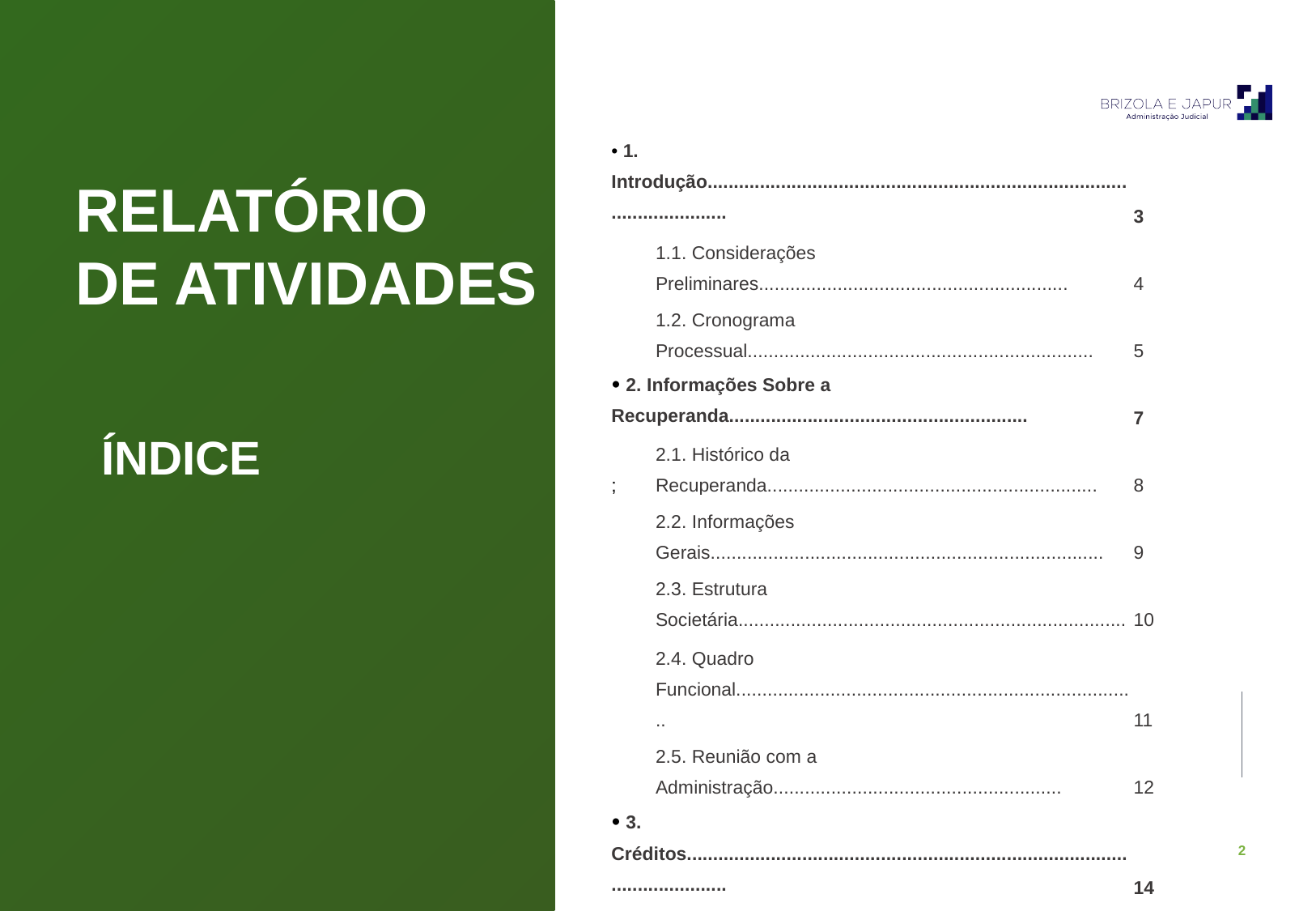

| 1. Introdução...................................................................................................... |  | 3 |
| --- | --- | --- |
|  | 1.1. Considerações Preliminares........................................................... | 4 |
|  | 1.2. Cronograma Processual.................................................................. | 5 |
| 2. Informações Sobre a Recuperanda......................................................... |  | 7 |
| ; | 2.1. Histórico da Recuperanda............................................................... | 8 |
|  | 2.2. Informações Gerais........................................................................... | 9 |
|  | 2.3. Estrutura Societária.......................................................................... | 10 |
|  | 2.4. Quadro Funcional............................................................................. | 11 |
|  | 2.5. Reunião com a Administração....................................................... | 12 |
| 3. Créditos.......................................................................................................... |  | 14 |
|  | 3.1. Histórico da Recuperanda............................................................... | 15 |
|  | 3.2. Informações Gerais........................................................................... | 16 |
| 4. Análise Econômico-Financeira................................................................. |  | 17 |
| 5. Informações Adicionais.............................................................................. |  | 25 |
|  | 5.1. Plano de Recuperação Judicial..................................................... | 26 |
|  | 5.2. Informações Adicionais................................................................... | 28 |
|  | 5.3. Cumprimento das Obrigações....................................................... | 29 |
RELATÓRIO
DE ATIVIDADES
ÍNDICE